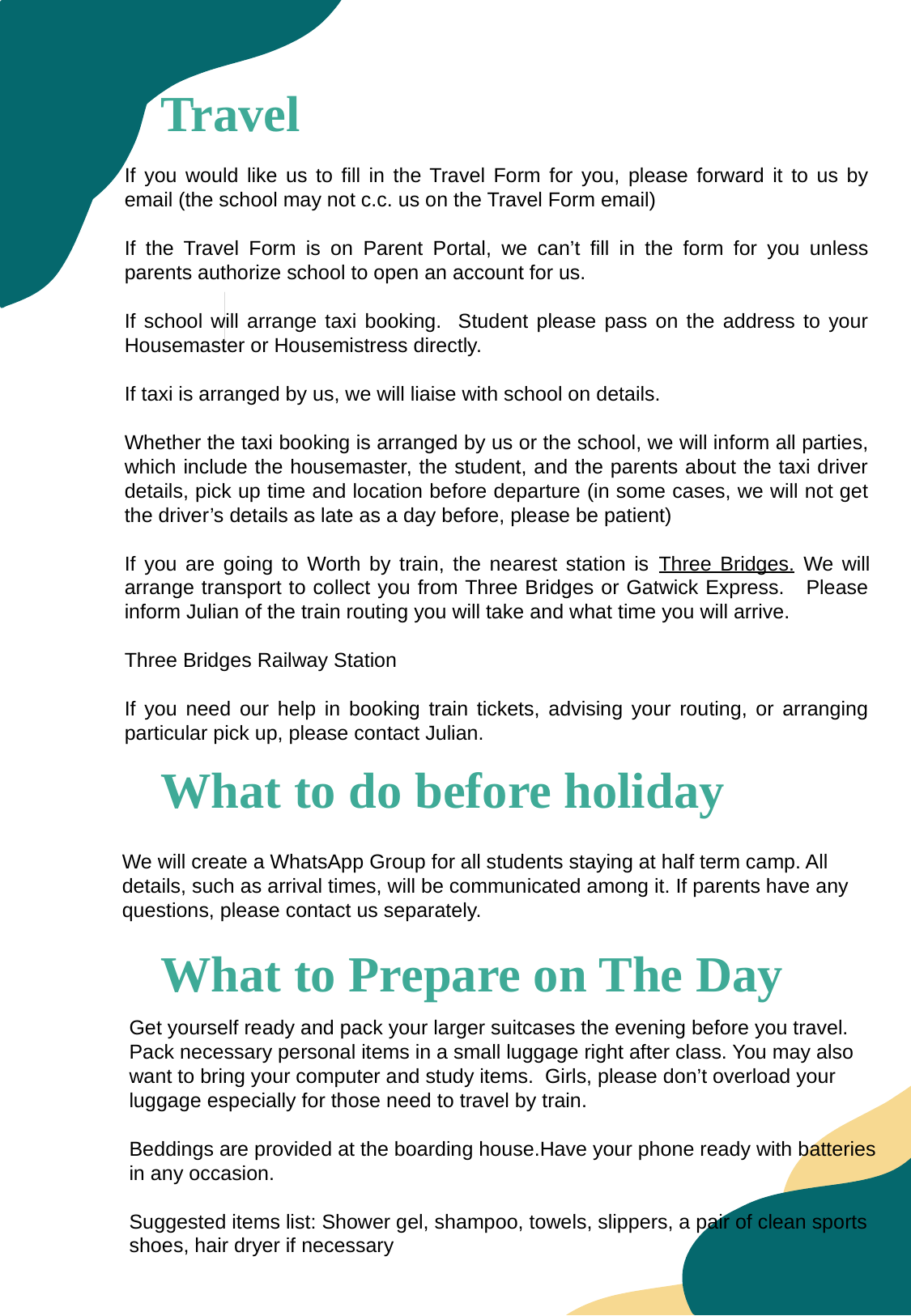

Travel
If you would like us to fill in the Travel Form for you, please forward it to us by email (the school may not c.c. us on the Travel Form email)

If the Travel Form is on Parent Portal, we can’t fill in the form for you unless parents authorize school to open an account for us.

If school will arrange taxi booking.  Student please pass on the address to your Housemaster or Housemistress directly.

If taxi is arranged by us, we will liaise with school on details.

Whether the taxi booking is arranged by us or the school, we will inform all parties, which include the housemaster, the student, and the parents about the taxi driver details, pick up time and location before departure (in some cases, we will not get the driver’s details as late as a day before, please be patient)

If you are going to Worth by train, the nearest station is Three Bridges. We will arrange transport to collect you from Three Bridges or Gatwick Express.   Please inform Julian of the train routing you will take and what time you will arrive.

Three Bridges Railway Station

If you need our help in booking train tickets, advising your routing, or arranging particular pick up, please contact Julian.
What to do before holiday
We will create a WhatsApp Group for all students staying at half term camp. All details, such as arrival times, will be communicated among it. If parents have any questions, please contact us separately.
What to Prepare on The Day
Get yourself ready and pack your larger suitcases the evening before you travel. Pack necessary personal items in a small luggage right after class. You may also want to bring your computer and study items.  Girls, please don’t overload your luggage especially for those need to travel by train.

Beddings are provided at the boarding house.Have your phone ready with batteries in any occasion.

Suggested items list: Shower gel, shampoo, towels, slippers, a pair of clean sports shoes, hair dryer if necessary

P2